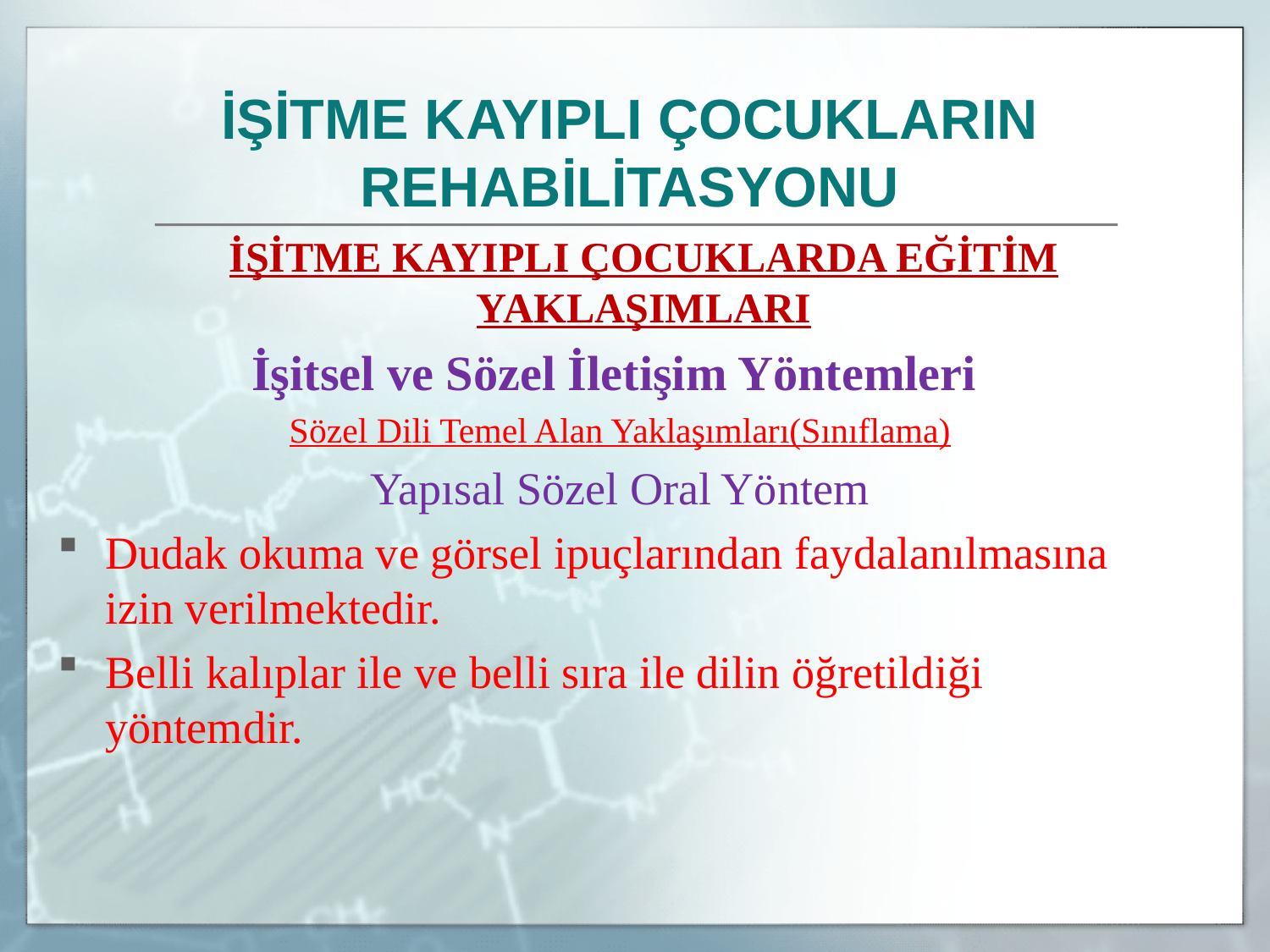

İŞİTME KAYIPLI ÇOCUKLARIN REHABİLİTASYONU
	İŞİTME KAYIPLI ÇOCUKLARDA EĞİTİM YAKLAŞIMLARI
İşitsel ve Sözel İletişim Yöntemleri
Sözel Dili Temel Alan Yaklaşımları(Sınıflama)
Yapısal Sözel Oral Yöntem
Dudak okuma ve görsel ipuçlarından faydalanılmasına izin verilmektedir.
Belli kalıplar ile ve belli sıra ile dilin öğretildiği yöntemdir.